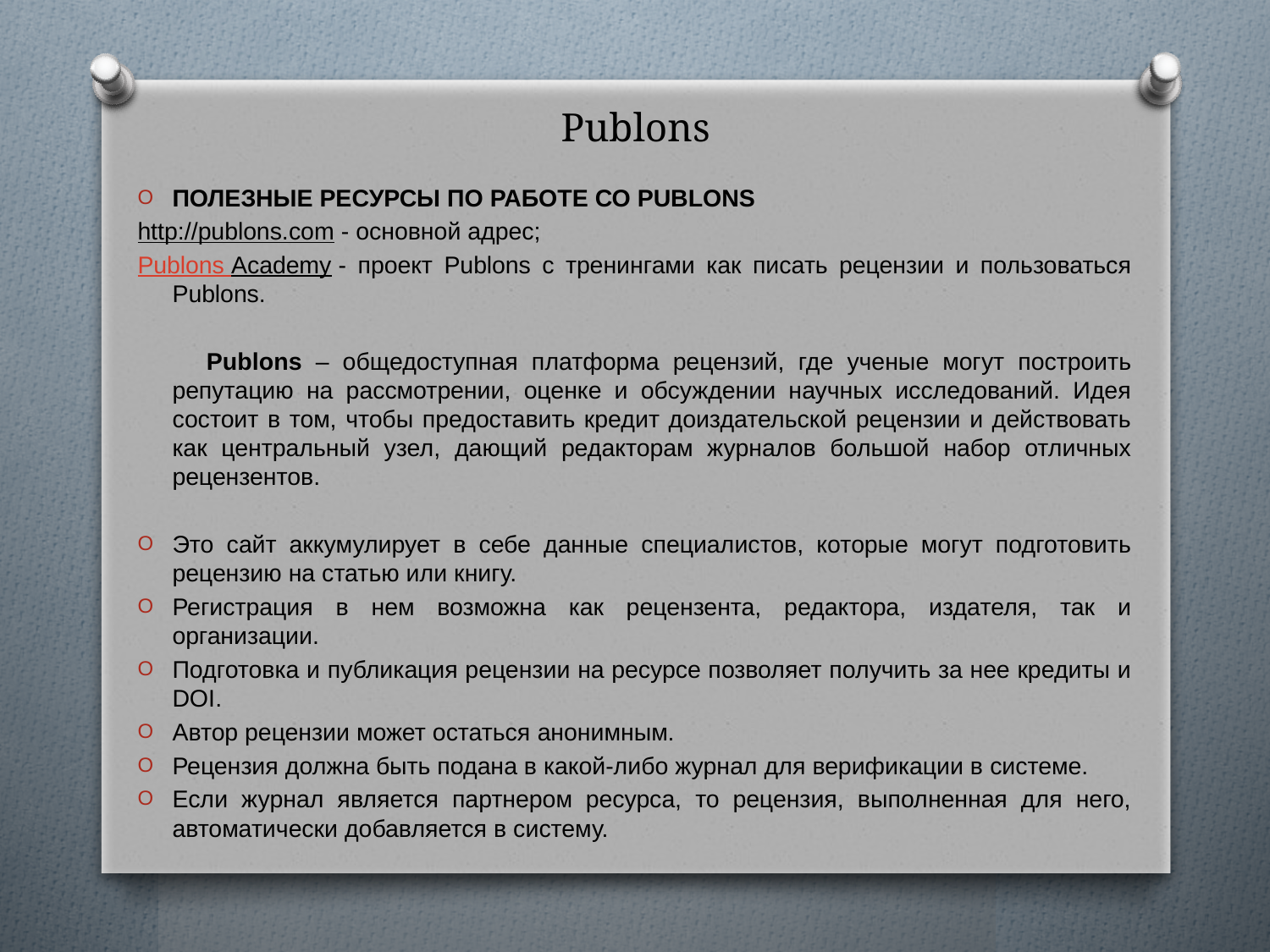

# Publons
Полезные ресурсы по работе со Publons
http://publons.com - основной адрес;
Publons Academy - проект Publons с тренингами как писать рецензии и пользоваться Publons.

     Publons – общедоступная платформа рецензий, где ученые могут построить репутацию на рассмотрении, оценке и обсуждении научных исследований. Идея состоит в том, чтобы предоставить кредит доиздательской рецензии и действовать как центральный узел, дающий редакторам журналов большой набор отличных рецензентов.

Это сайт аккумулирует в себе данные специалистов, которые могут подготовить рецензию на статью или книгу.
Регистрация в нем возможна как рецензента, редактора, издателя, так и организации.
Подготовка и публикация рецензии на ресурсе позволяет получить за нее кредиты и DOI.
Автор рецензии может остаться анонимным.
Рецензия должна быть подана в какой-либо журнал для верификации в системе.
Если журнал является партнером ресурса, то рецензия, выполненная для него, автоматически добавляется в систему.